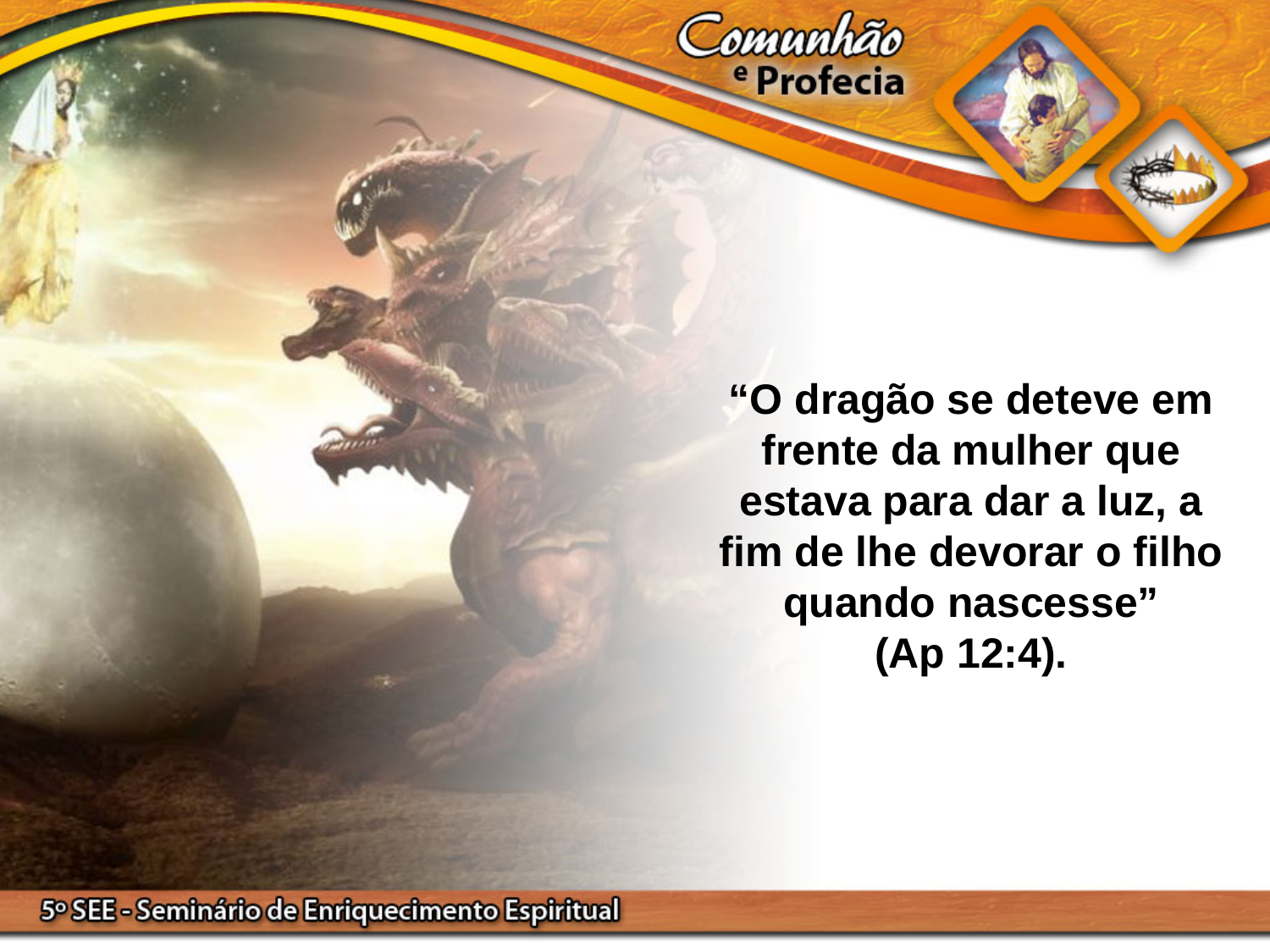

“O dragão se deteve em frente da mulher que estava para dar a luz, a fim de lhe devorar o filho quando nascesse”
(Ap 12:4).